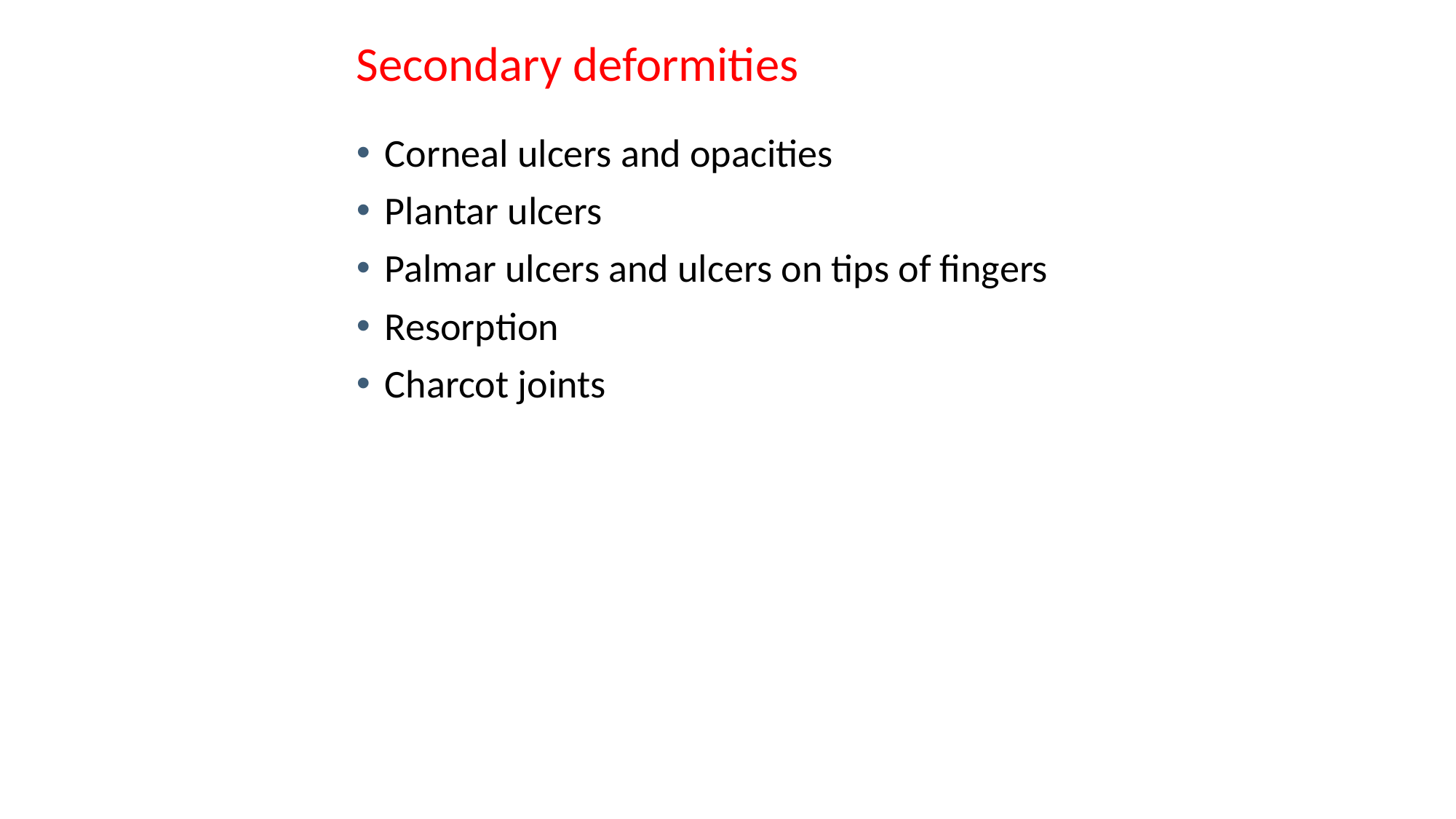

# Secondary deformities
Corneal ulcers and opacities
Plantar ulcers
Palmar ulcers and ulcers on tips of fingers
Resorption
Charcot joints